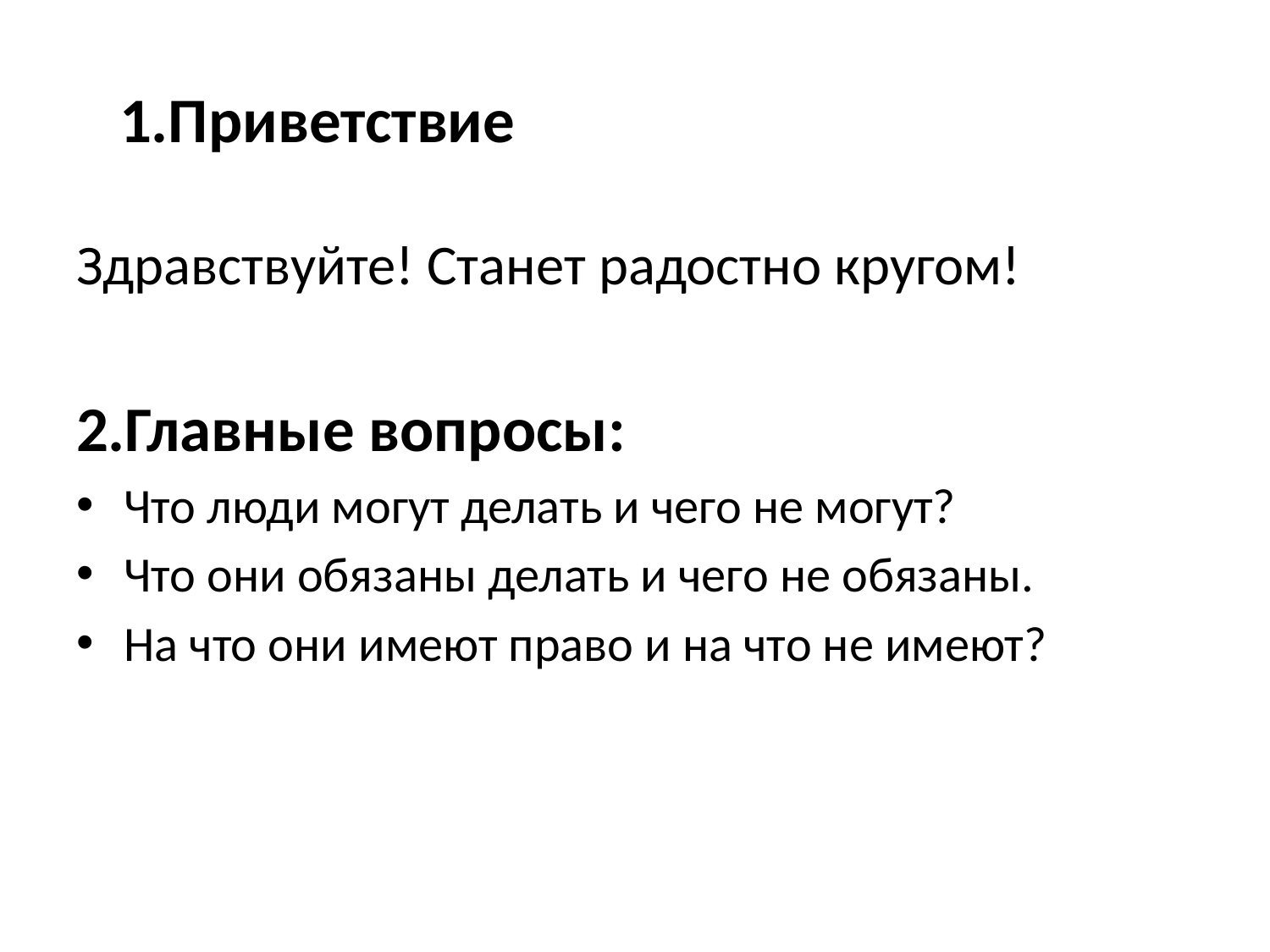

# 1.Приветствие
Здравствуйте! Станет радостно кругом!

2.Главные вопросы:
Что люди могут делать и чего не могут?
Что они обязаны делать и чего не обязаны.
На что они имеют право и на что не имеют?